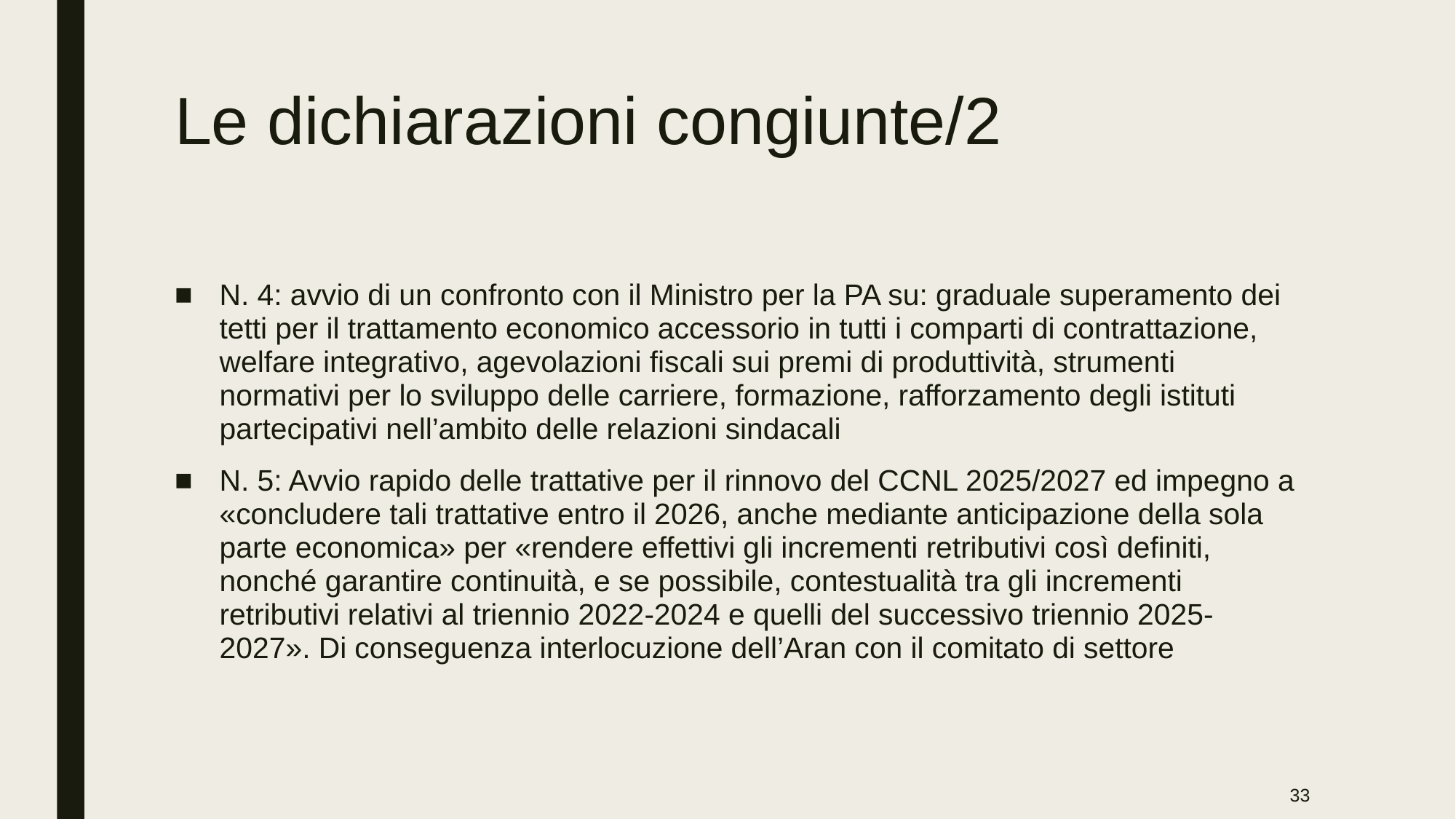

# Le dichiarazioni congiunte/2
N. 4: avvio di un confronto con il Ministro per la PA su: graduale superamento dei tetti per il trattamento economico accessorio in tutti i comparti di contrattazione, welfare integrativo, agevolazioni fiscali sui premi di produttività, strumenti normativi per lo sviluppo delle carriere, formazione, rafforzamento degli istituti partecipativi nell’ambito delle relazioni sindacali
N. 5: Avvio rapido delle trattative per il rinnovo del CCNL 2025/2027 ed impegno a «concludere tali trattative entro il 2026, anche mediante anticipazione della sola parte economica» per «rendere effettivi gli incrementi retributivi così definiti, nonché garantire continuità, e se possibile, contestualità tra gli incrementi retributivi relativi al triennio 2022-2024 e quelli del successivo triennio 2025-2027». Di conseguenza interlocuzione dell’Aran con il comitato di settore

33